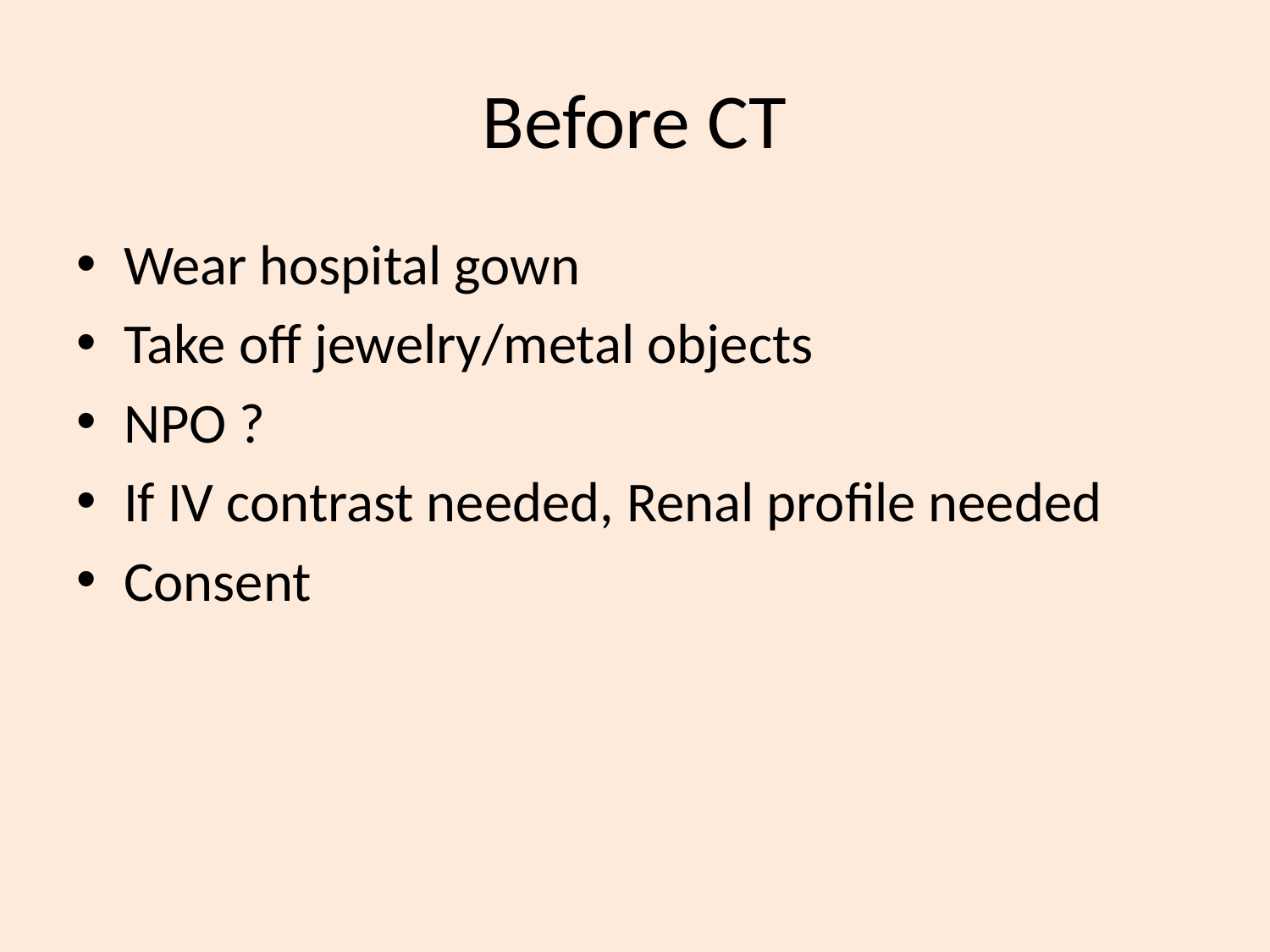

# Before CT
Wear hospital gown
Take off jewelry/metal objects
NPO ?
If IV contrast needed, Renal profile needed
Consent